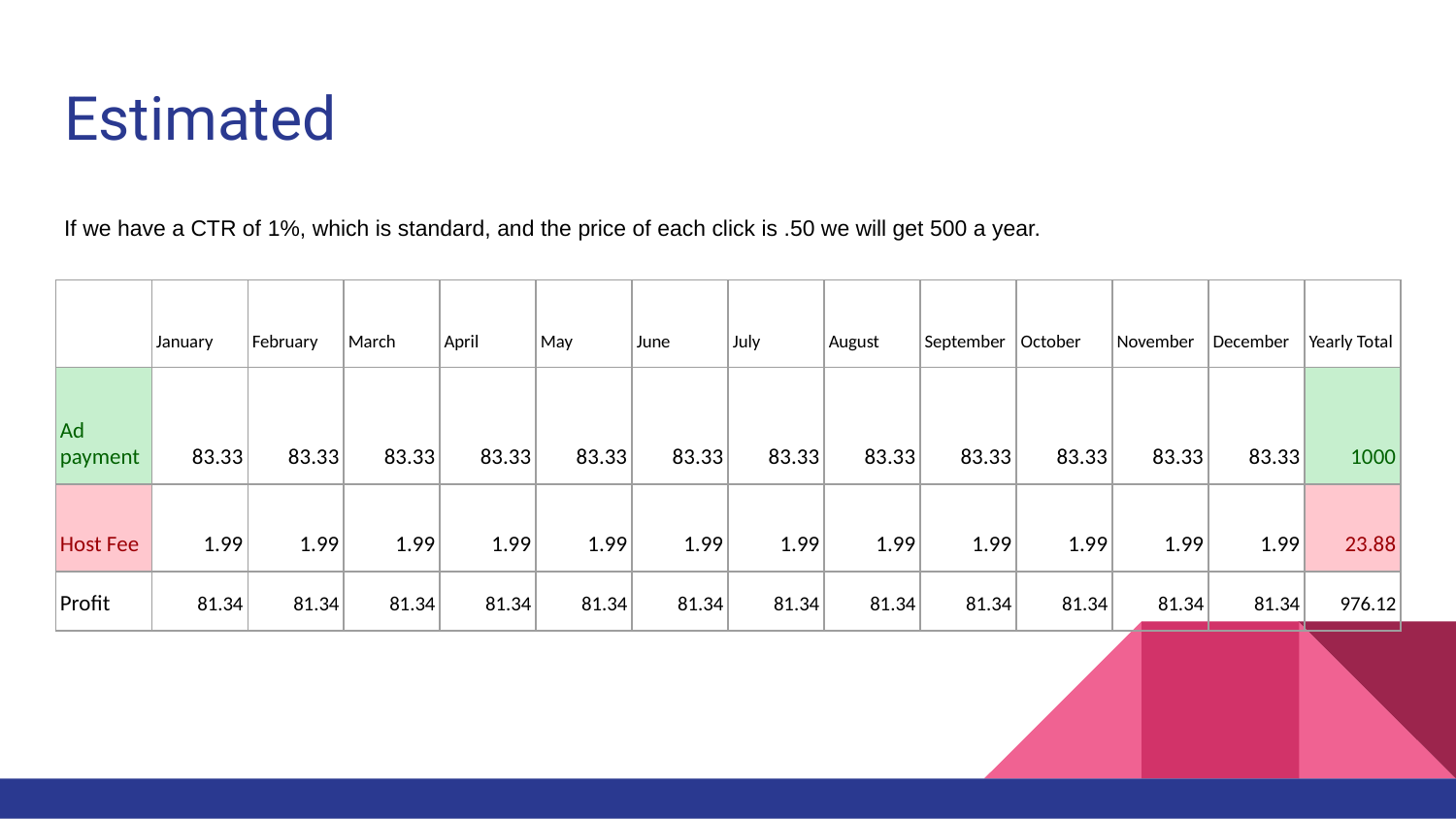

# Estimated
If we have a CTR of 1%, which is standard, and the price of each click is .50 we will get 500 a year.
|  | January | February | March | April | May | June | July | August | September | October | November | December | Yearly Total |
| --- | --- | --- | --- | --- | --- | --- | --- | --- | --- | --- | --- | --- | --- |
| Ad payment | 83.33 | 83.33 | 83.33 | 83.33 | 83.33 | 83.33 | 83.33 | 83.33 | 83.33 | 83.33 | 83.33 | 83.33 | 1000 |
| Host Fee | 1.99 | 1.99 | 1.99 | 1.99 | 1.99 | 1.99 | 1.99 | 1.99 | 1.99 | 1.99 | 1.99 | 1.99 | 23.88 |
| Profit | 81.34 | 81.34 | 81.34 | 81.34 | 81.34 | 81.34 | 81.34 | 81.34 | 81.34 | 81.34 | 81.34 | 81.34 | 976.12 |